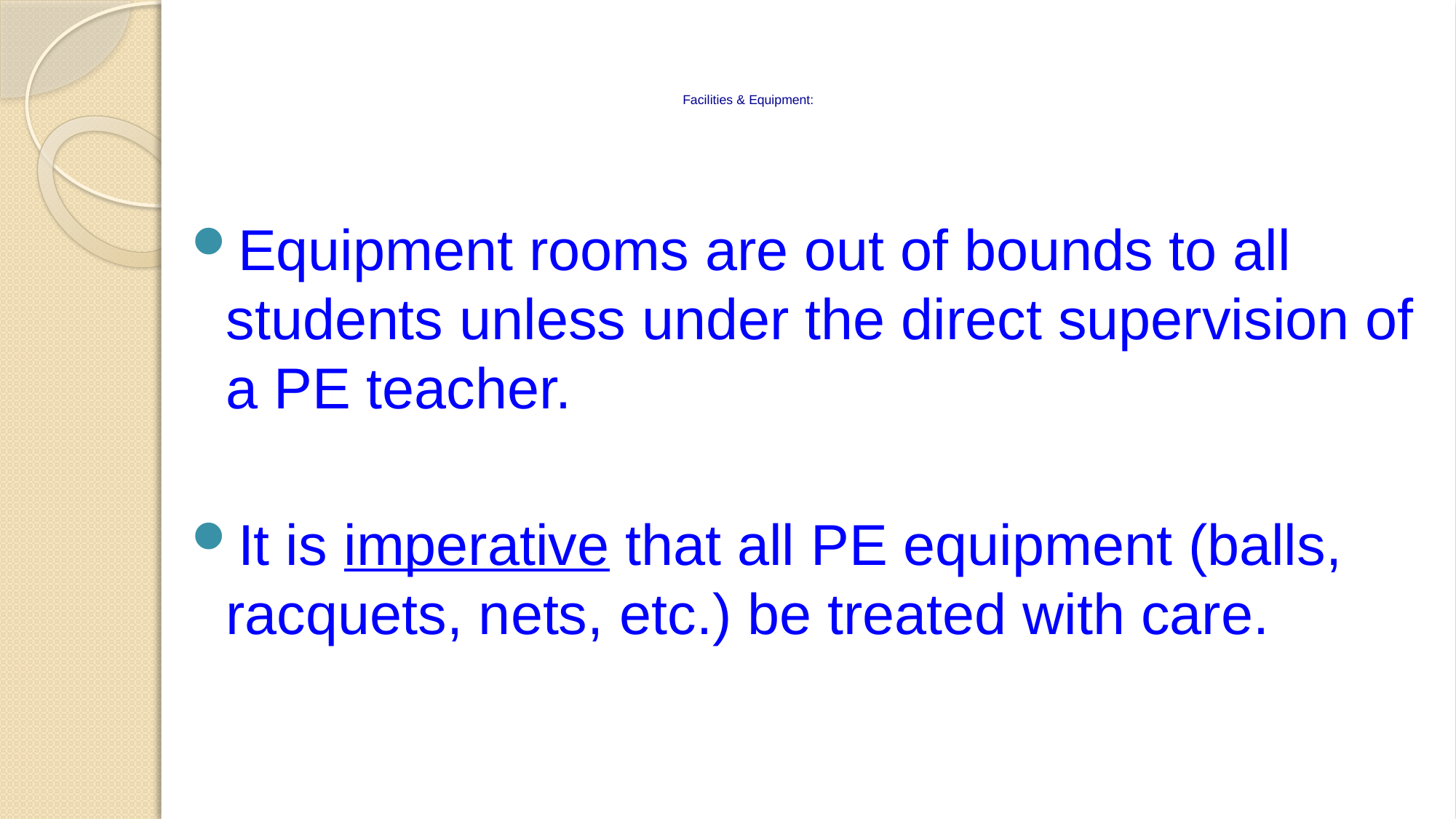

# Facilities & Equipment:
Equipment rooms are out of bounds to all students unless under the direct supervision of a PE teacher.

It is imperative that all PE equipment (balls, racquets, nets, etc.) be treated with care.